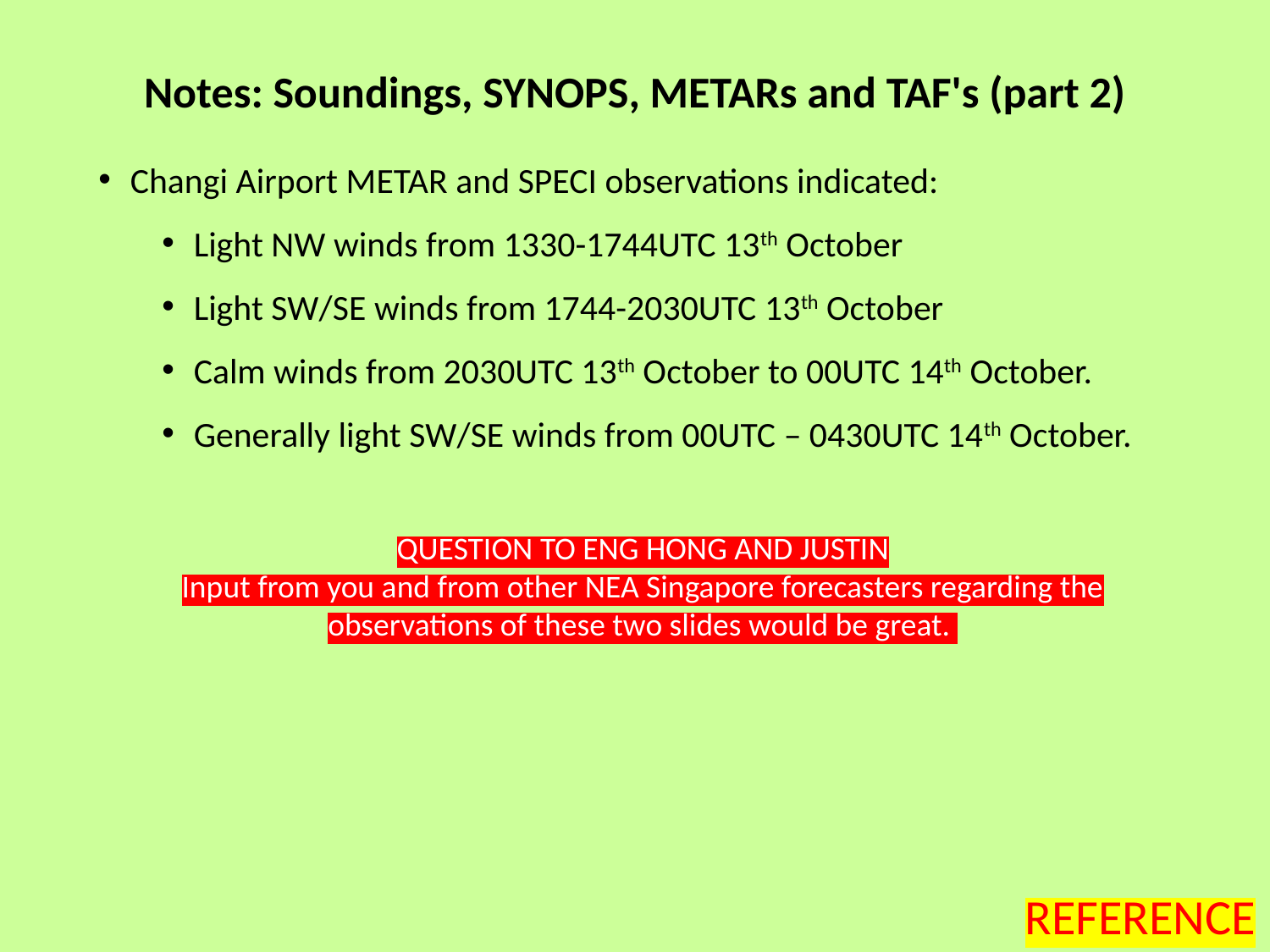

Notes: Soundings, SYNOPS, METARs and TAF's (part 2)
Changi Airport METAR and SPECI observations indicated:
Light NW winds from 1330-1744UTC 13th October
Light SW/SE winds from 1744-2030UTC 13th October
Calm winds from 2030UTC 13th October to 00UTC 14th October.
Generally light SW/SE winds from 00UTC – 0430UTC 14th October.

QUESTION TO ENG HONG AND JUSTIN
Input from you and from other NEA Singapore forecasters regarding the observations of these two slides would be great.
REFERENCE